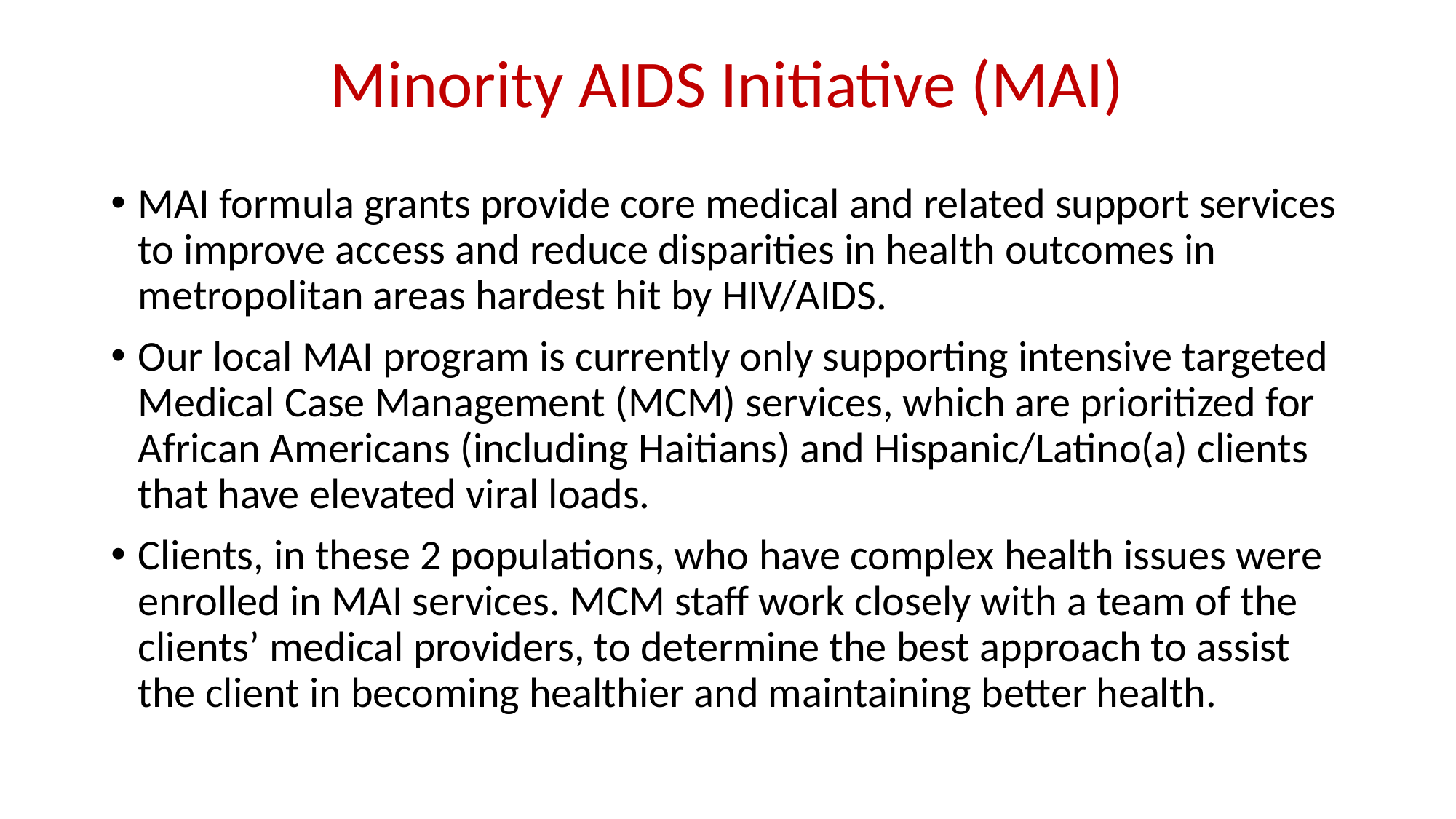

# Minority AIDS Initiative (MAI)
MAI formula grants provide core medical and related support services to improve access and reduce disparities in health outcomes in metropolitan areas hardest hit by HIV/AIDS.
Our local MAI program is currently only supporting intensive targeted Medical Case Management (MCM) services, which are prioritized for African Americans (including Haitians) and Hispanic/Latino(a) clients that have elevated viral loads.
Clients, in these 2 populations, who have complex health issues were enrolled in MAI services. MCM staff work closely with a team of the clients’ medical providers, to determine the best approach to assist the client in becoming healthier and maintaining better health.